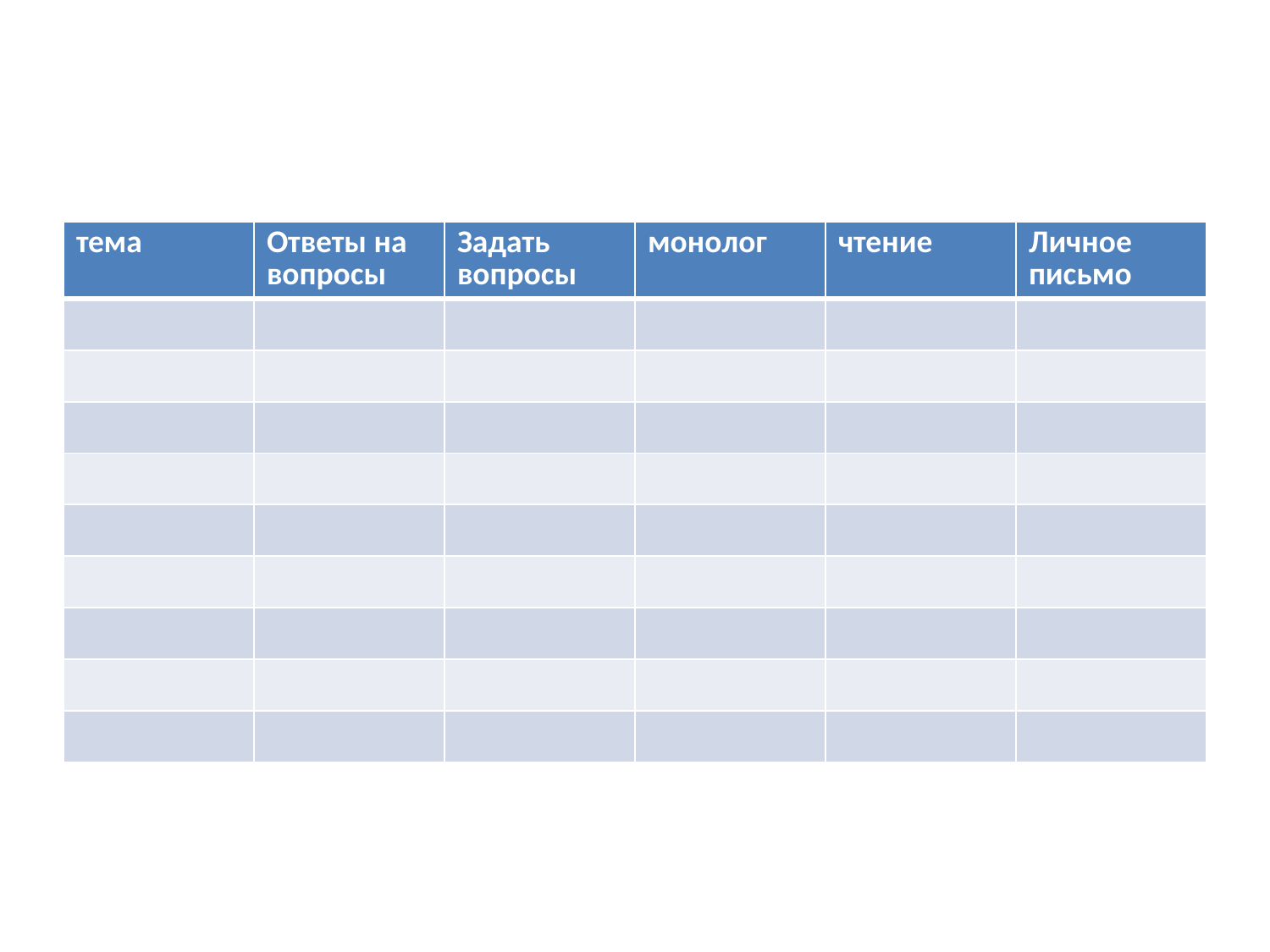

#
| тема | Ответы на вопросы | Задать вопросы | монолог | чтение | Личное письмо |
| --- | --- | --- | --- | --- | --- |
|  |  |  |  |  |  |
|  |  |  |  |  |  |
|  |  |  |  |  |  |
|  |  |  |  |  |  |
|  |  |  |  |  |  |
|  |  |  |  |  |  |
|  |  |  |  |  |  |
|  |  |  |  |  |  |
|  |  |  |  |  |  |